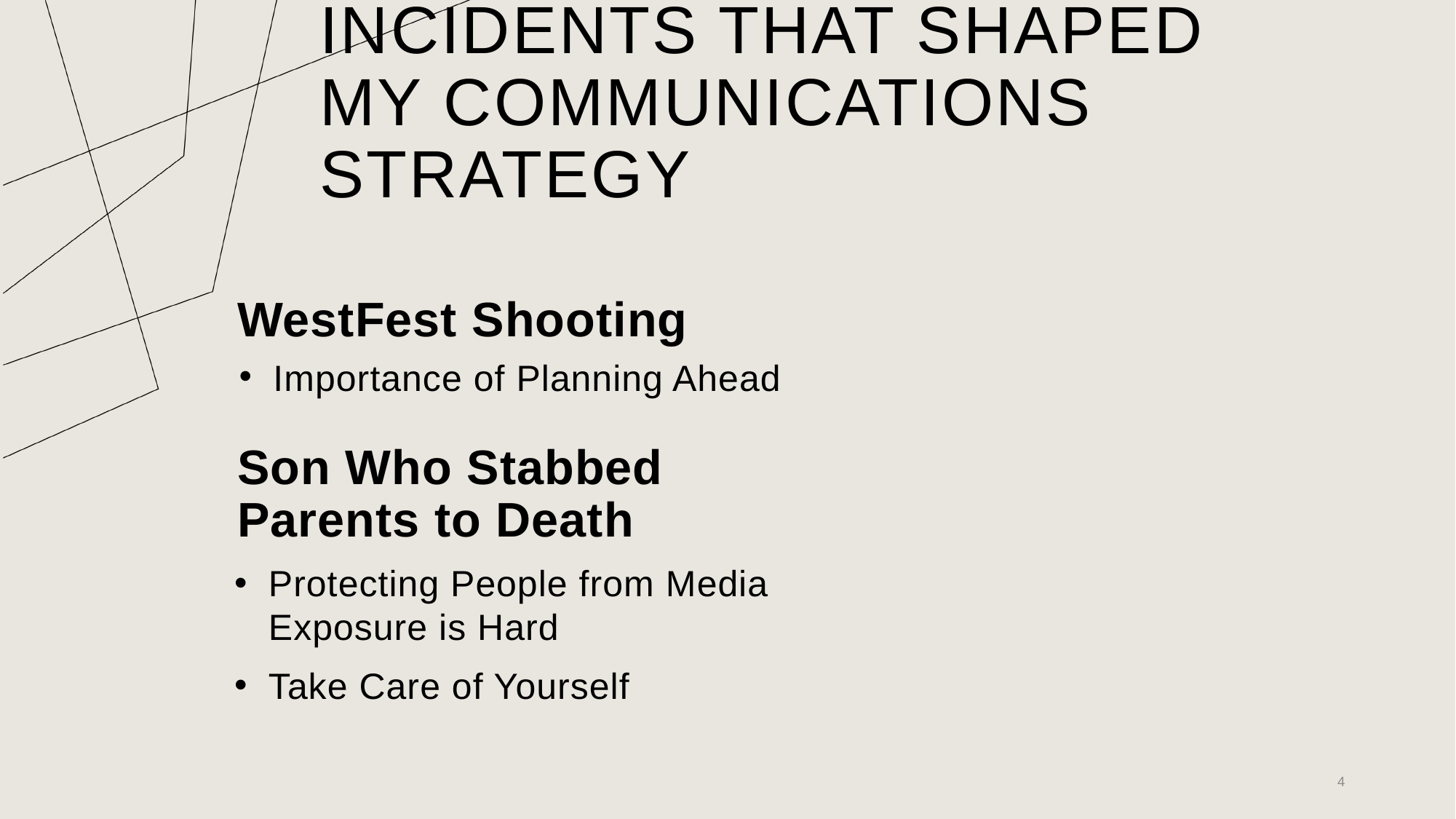

# Incidents That Shaped My Communications strategy
WestFest Shooting
Importance of Planning Ahead
Son Who Stabbed Parents to Death
Protecting People from Media Exposure is Hard
Take Care of Yourself
4